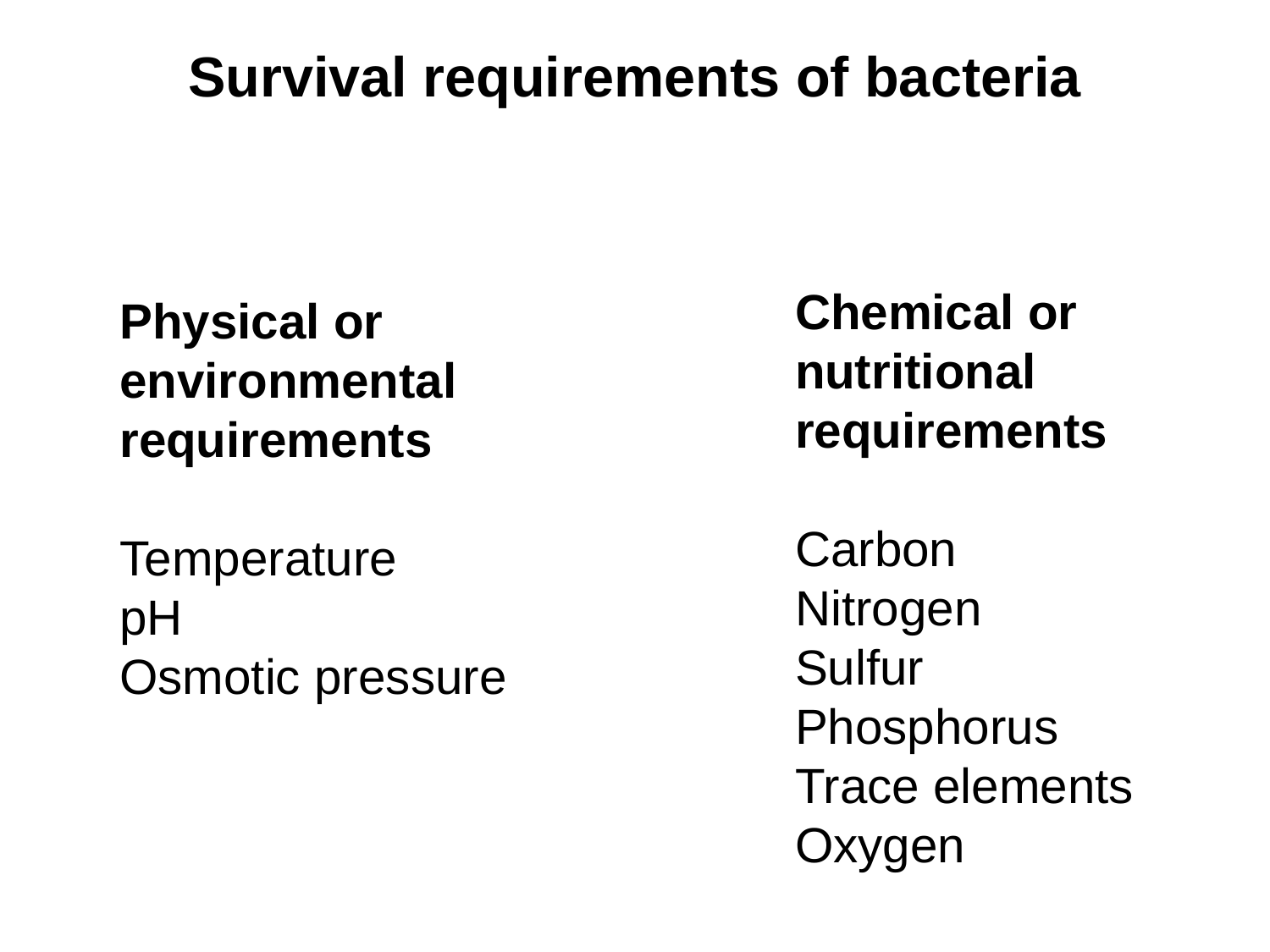

# Survival requirements of bacteria
Physical or environmental requirements

Temperature
pH
Osmotic pressure
Chemical or nutritional requirements

Carbon
Nitrogen
Sulfur
Phosphorus
Trace elements
Oxygen